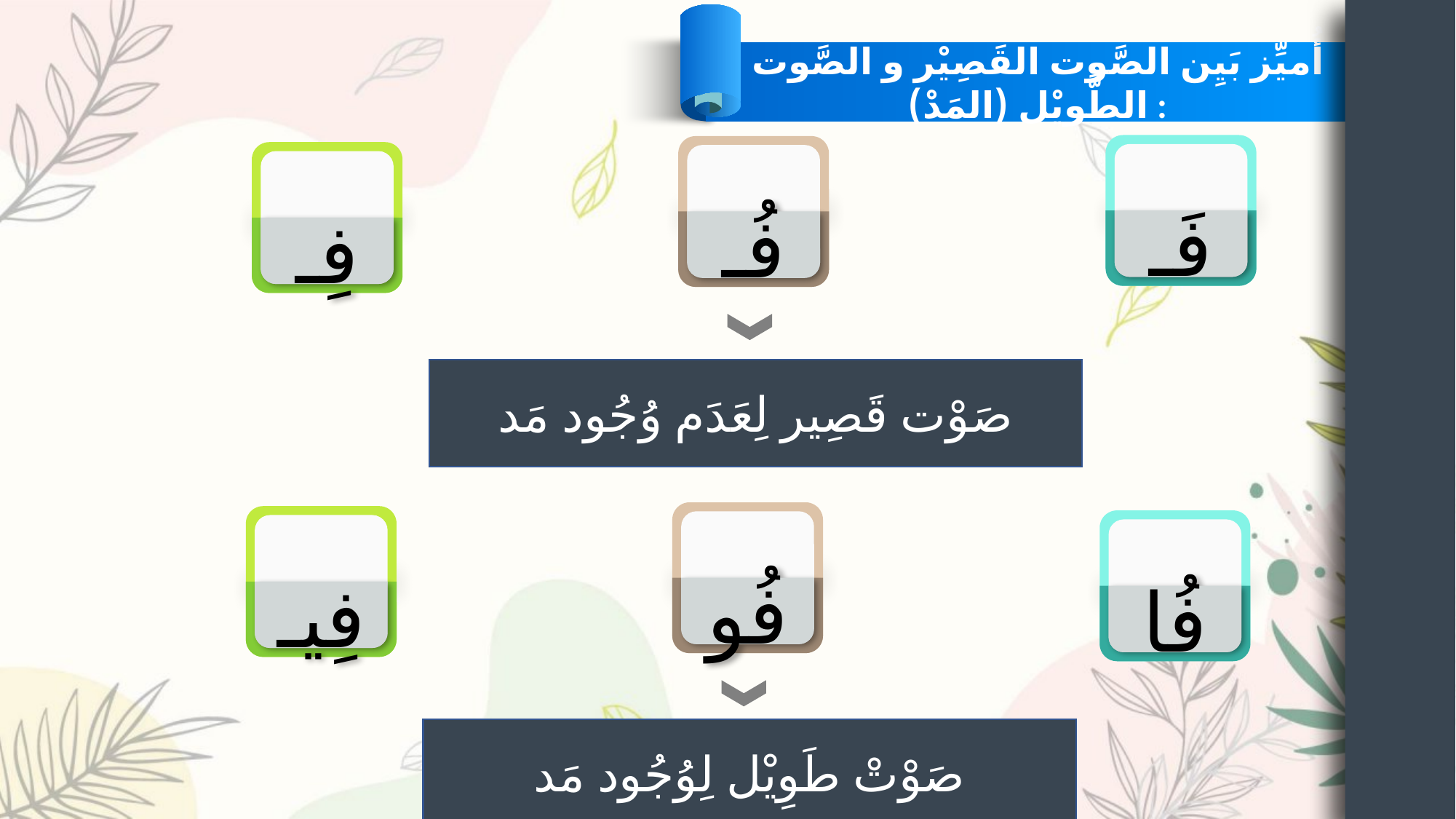

أُميِّز بَيِن الصَّوت القَصِيْر و الصَّوت الطَّويْل (المَدْ) :

فَـ

فُـ

فِـ

صَوْت قَصِير لِعَدَم وُجُود مَد

فُو

فِيـ

فُا

صَوْتْ طَوِيْل لِوُجُود مَد